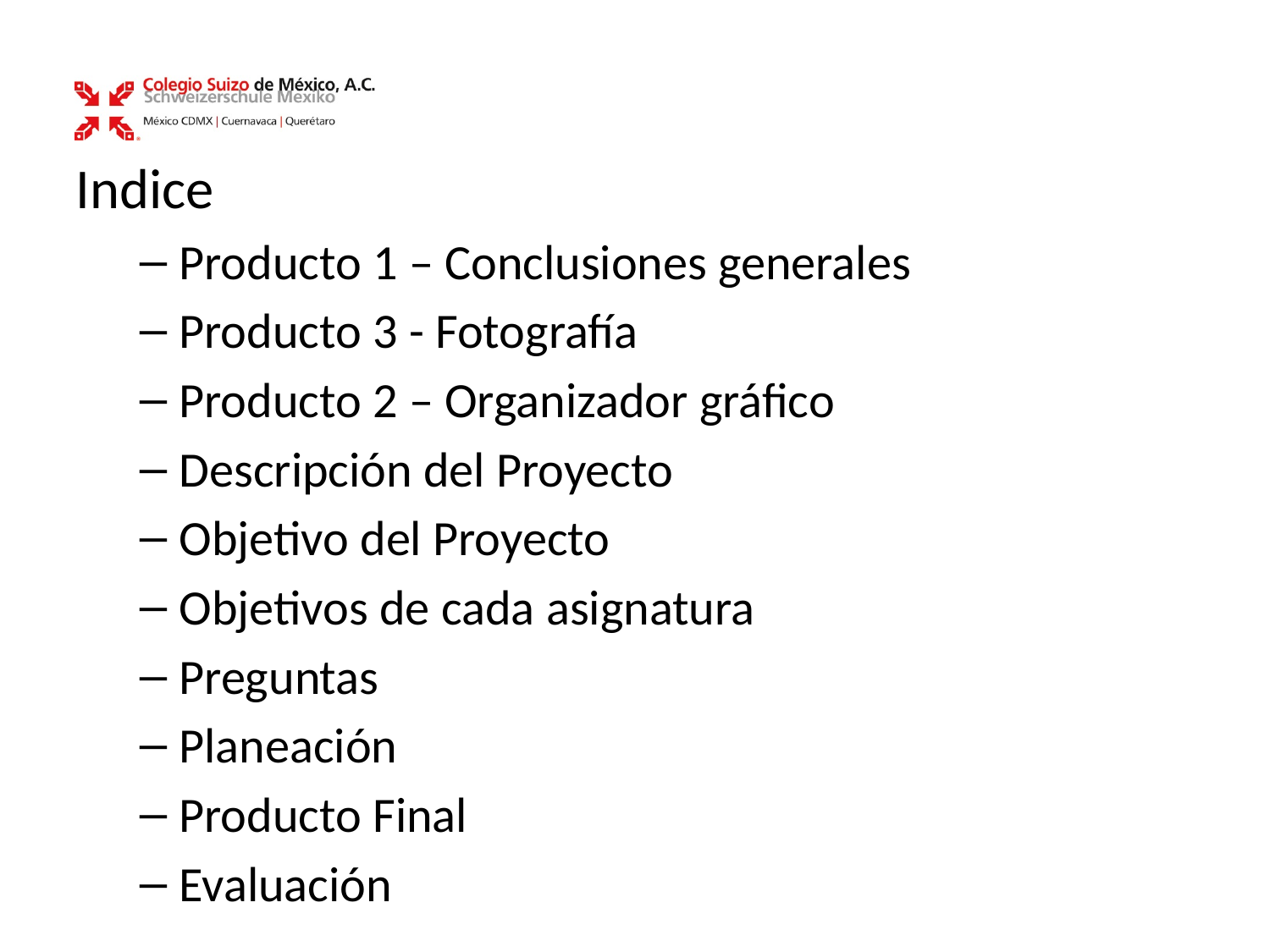

Indice
Producto 1 – Conclusiones generales
Producto 3 - Fotografía
Producto 2 – Organizador gráfico
Descripción del Proyecto
Objetivo del Proyecto
Objetivos de cada asignatura
Preguntas
Planeación
Producto Final
Evaluación